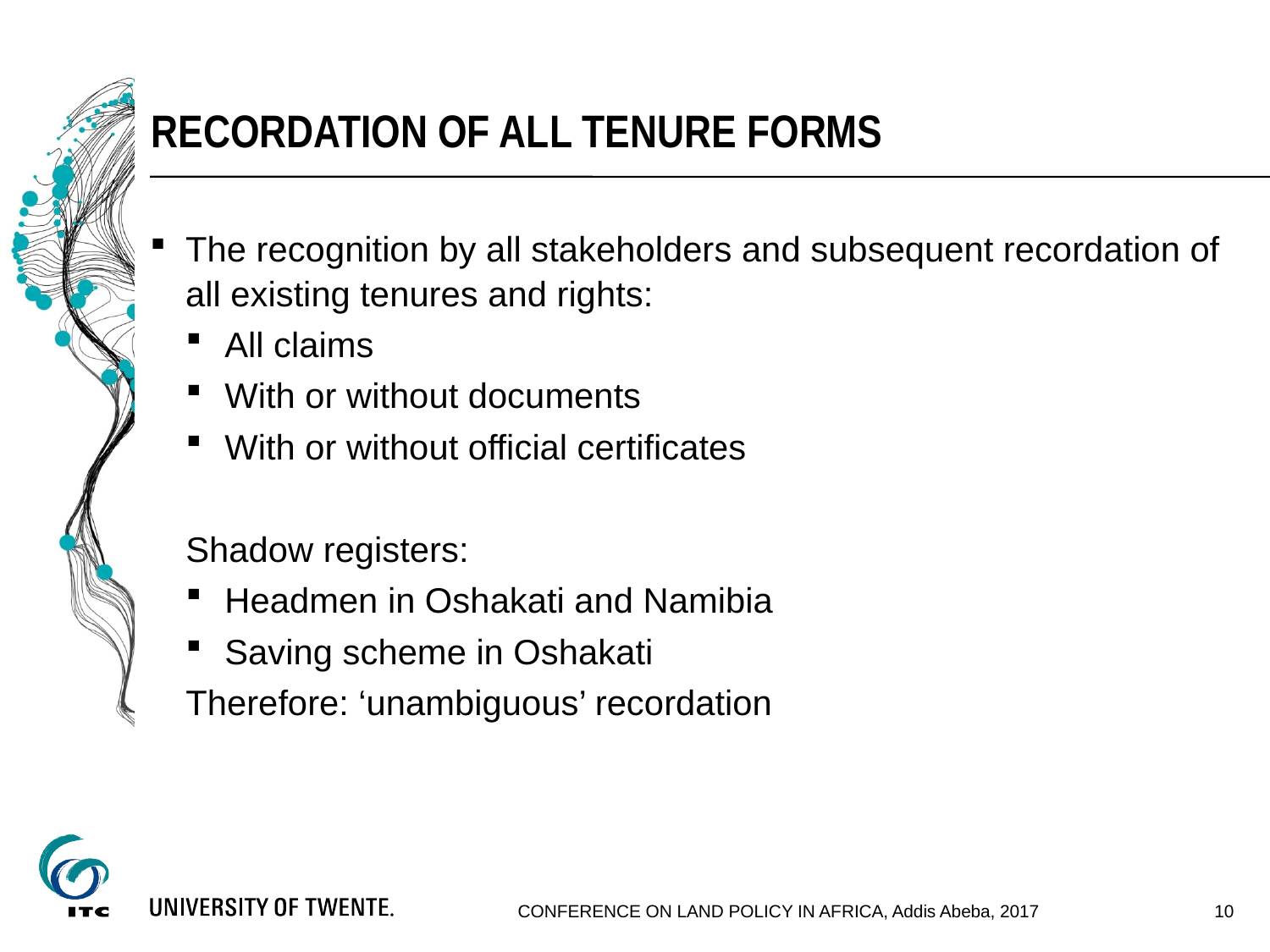

# Recordation of all tenure forms
The recognition by all stakeholders and subsequent recordation of all existing tenures and rights:
All claims
With or without documents
With or without official certificates

Shadow registers:
Headmen in Oshakati and Namibia
Saving scheme in Oshakati
Therefore: ‘unambiguous’ recordation
10
CONFERENCE ON LAND POLICY IN AFRICA, Addis Abeba, 2017